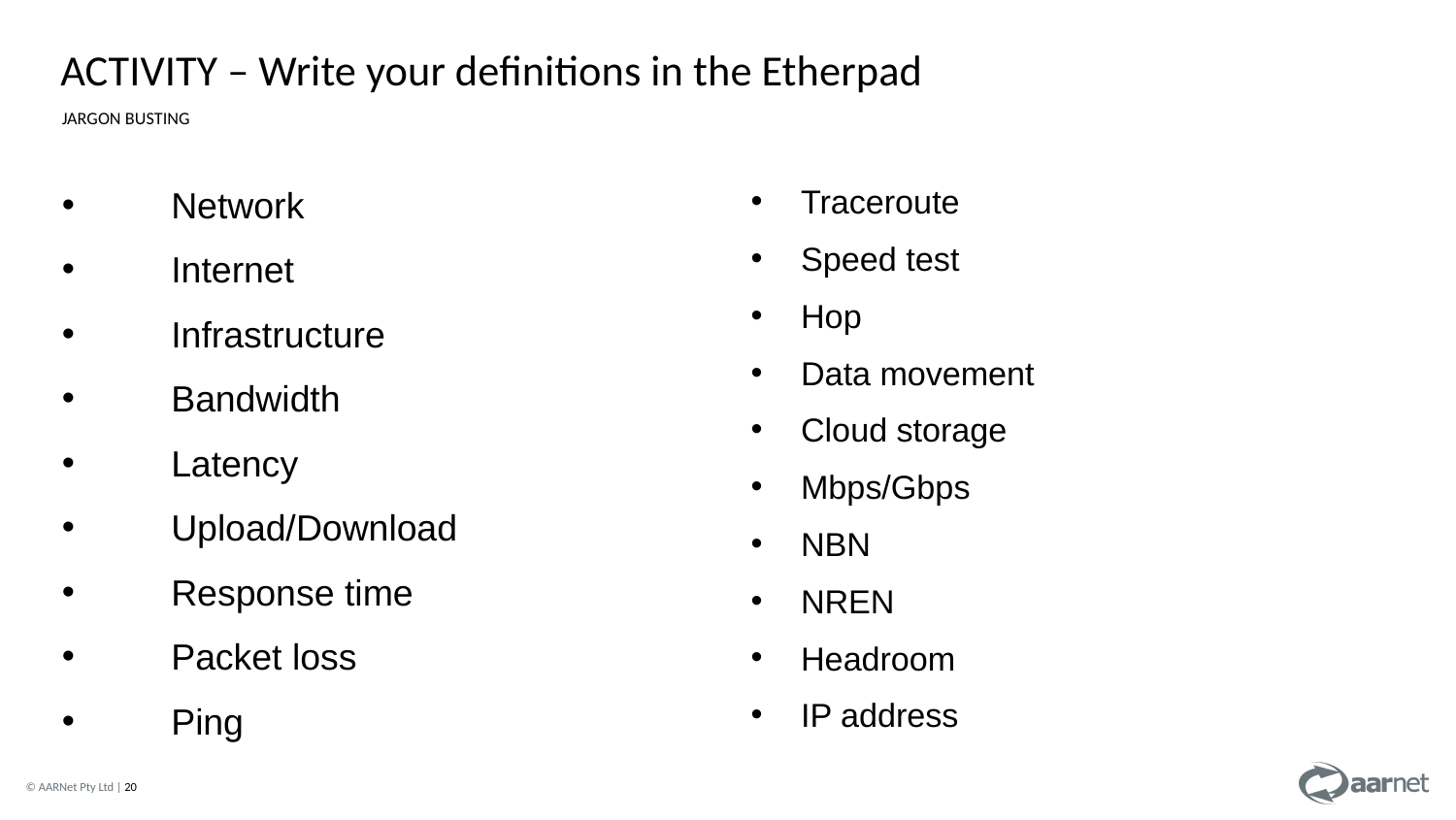

ACTIVITY – Write your definitions in the Etherpad
Jargon busting
Network
Internet
Infrastructure
Bandwidth
Latency
Upload/Download
Response time
Packet loss
Ping
Traceroute
Speed test
Hop
Data movement
Cloud storage
Mbps/Gbps
NBN
NREN
Headroom
IP address